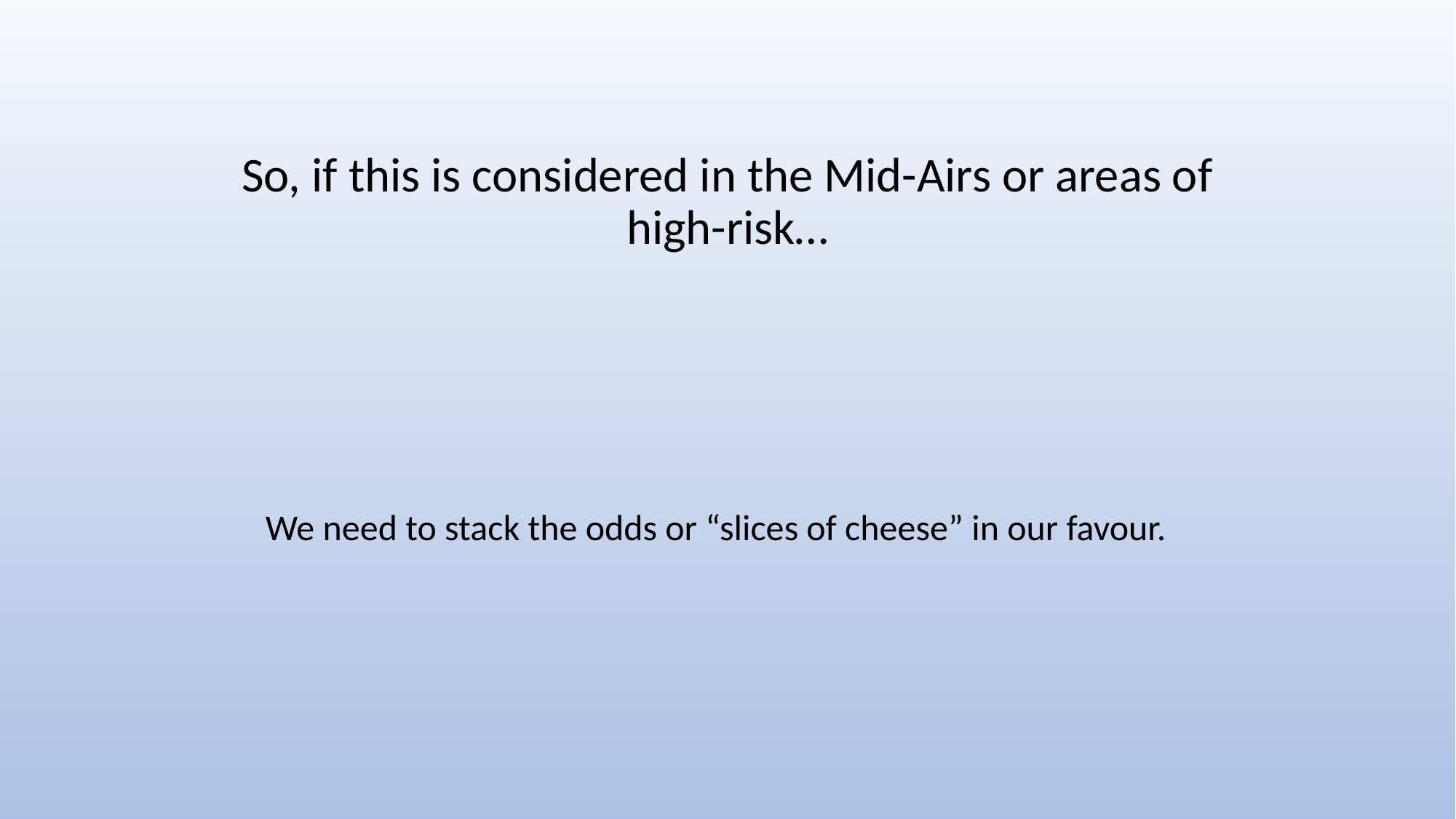

# So, if this is considered in the Mid-Airs or areas of high-risk…
We need to stack the odds or “slices of cheese” in our favour.